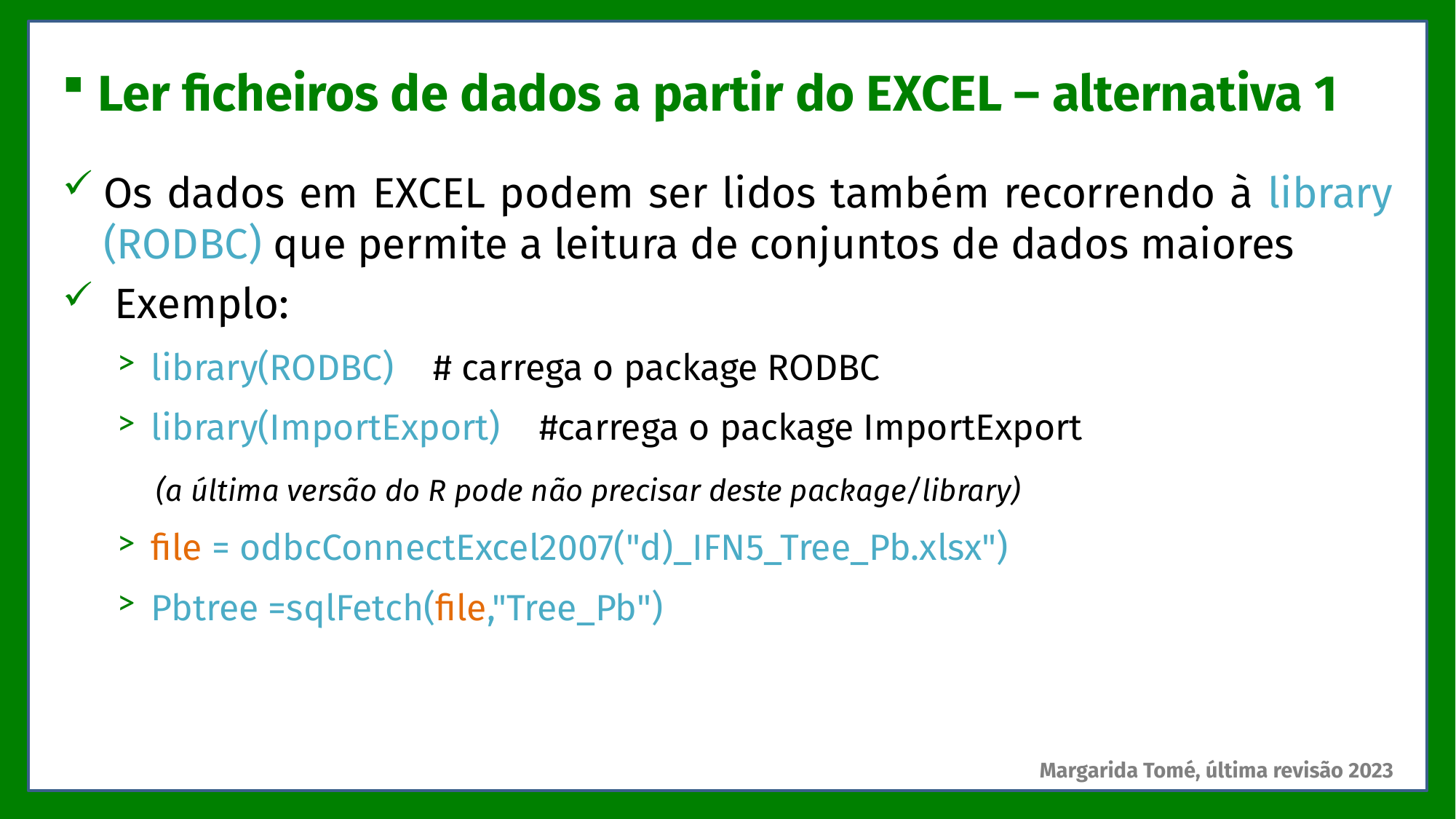

# Ler ficheiros de dados a partir do EXCEL – alternativa 1
Os dados em EXCEL podem ser lidos também recorrendo à library (RODBC) que permite a leitura de conjuntos de dados maiores
 Exemplo:
library(RODBC)    # carrega o package RODBC
library(ImportExport)    #carrega o package ImportExport
     (a última versão do R pode não precisar deste package/library)
file = odbcConnectExcel2007("d)_IFN5_Tree_Pb.xlsx")
Pbtree =sqlFetch(file,"Tree_Pb")